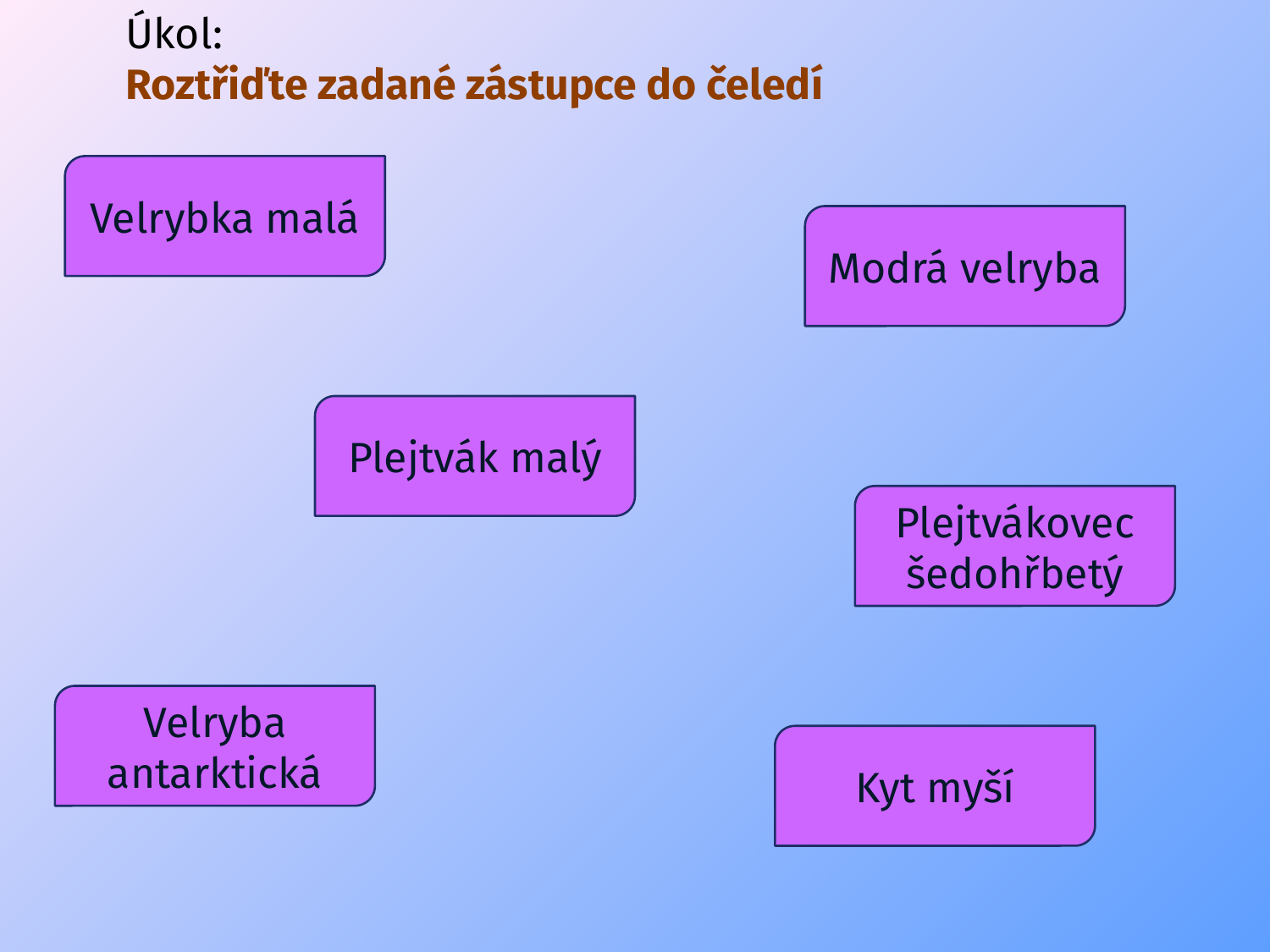

Úkol:
Roztřiďte zadané zástupce do čeledí

Velrybka malá
Modrá velryba
Plejtvák malý
Plejtvákovec šedohřbetý
Velryba antarktická
Kyt myší